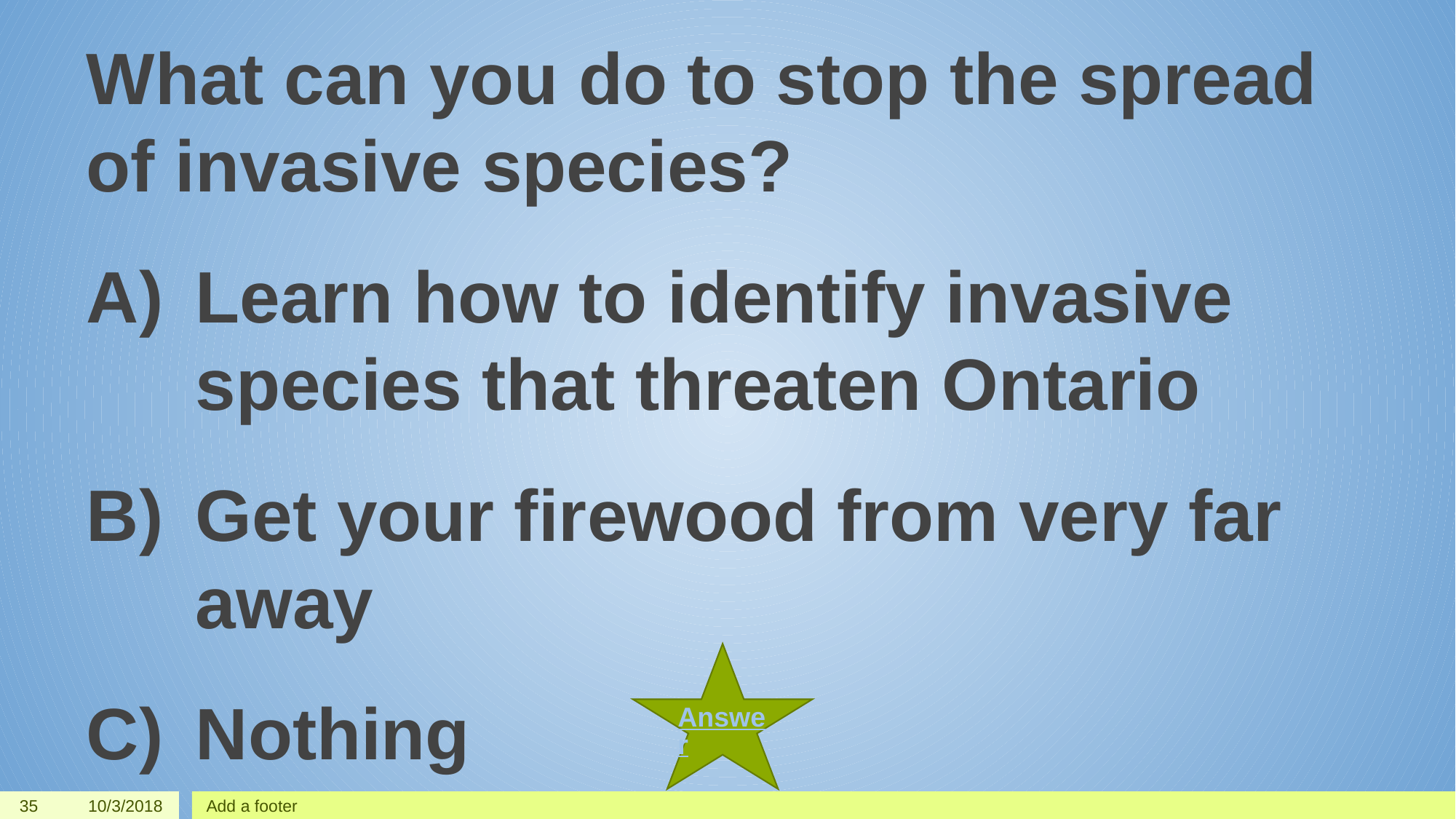

What can you do to stop the spread of invasive species?

Learn how to identify invasive species that threaten Ontario

Get your firewood from very far away

Nothing

Answer
35
10/3/2018
Add a footer